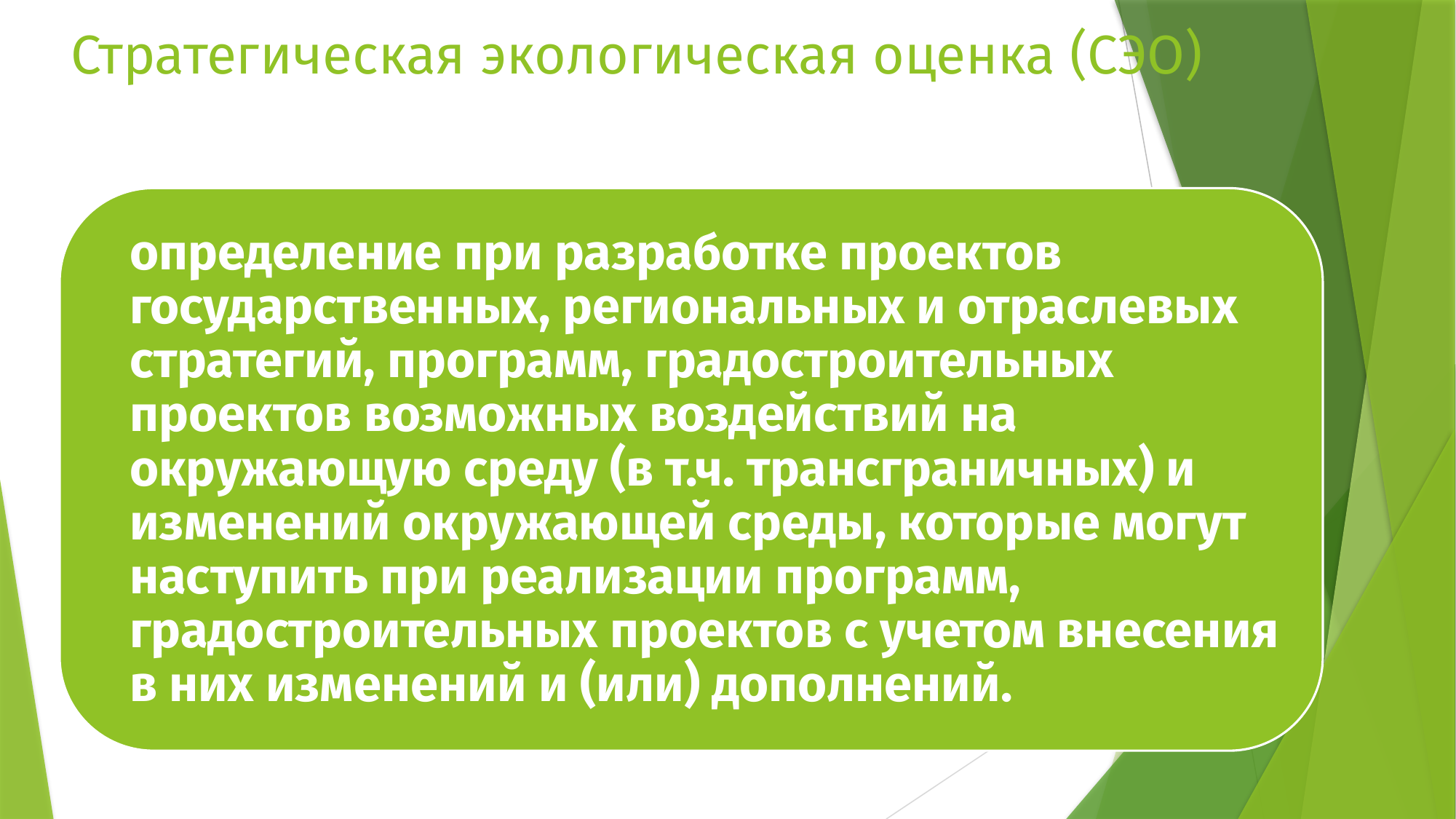

# Стратегическая экологическая оценка (СЭО)
определение при разработке проектов государственных, региональных и отраслевых стратегий, программ, градостроительных проектов возможных воздействий на окружающую среду (в т.ч. трансграничных) и изменений окружающей среды, которые могут наступить при реализации программ, градостроительных проектов с учетом внесения в них изменений и (или) дополнений.